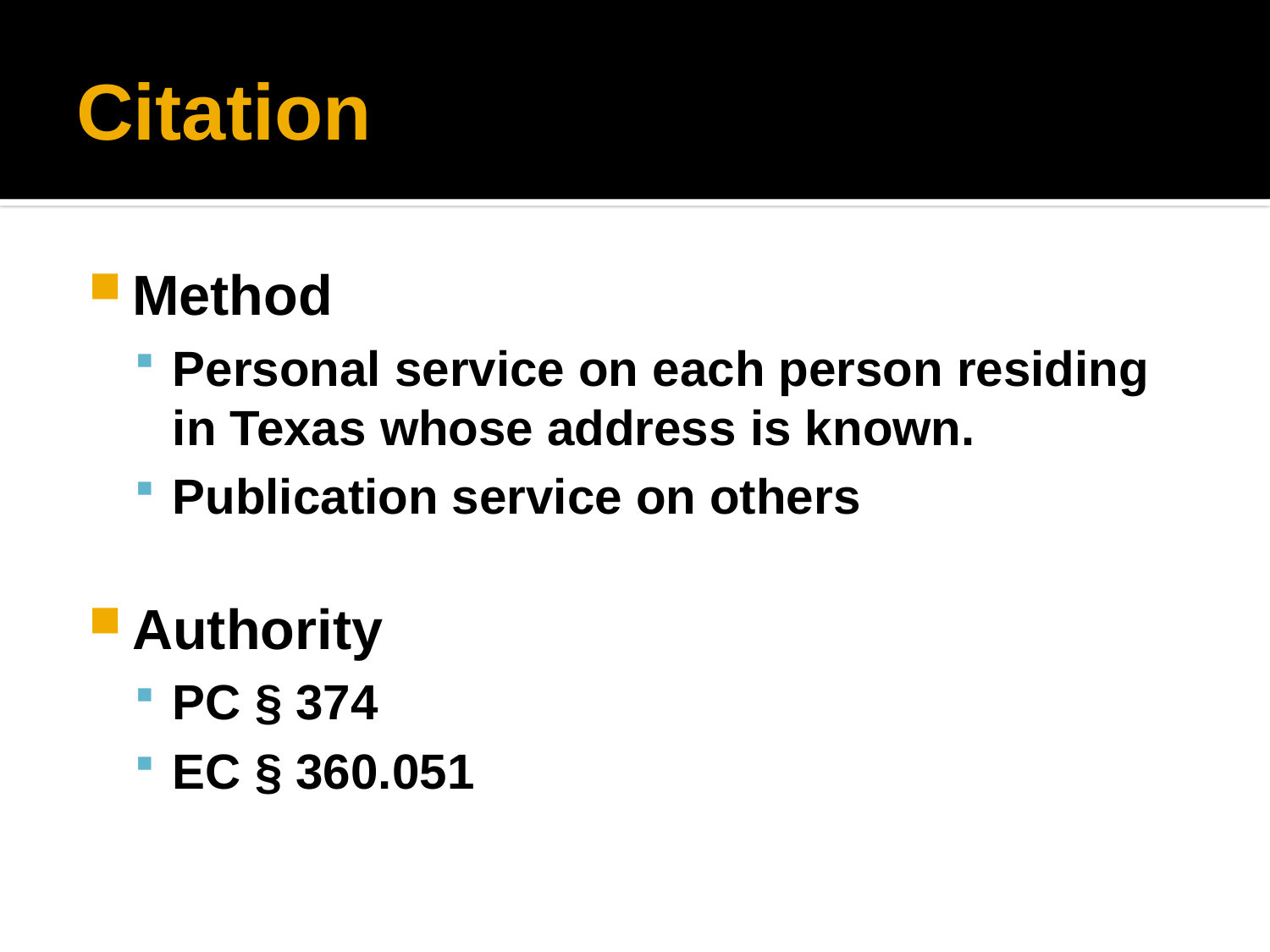

# Citation
Method
Personal service on each person residing in Texas whose address is known.
Publication service on others

Authority
PC § 374
EC § 360.051